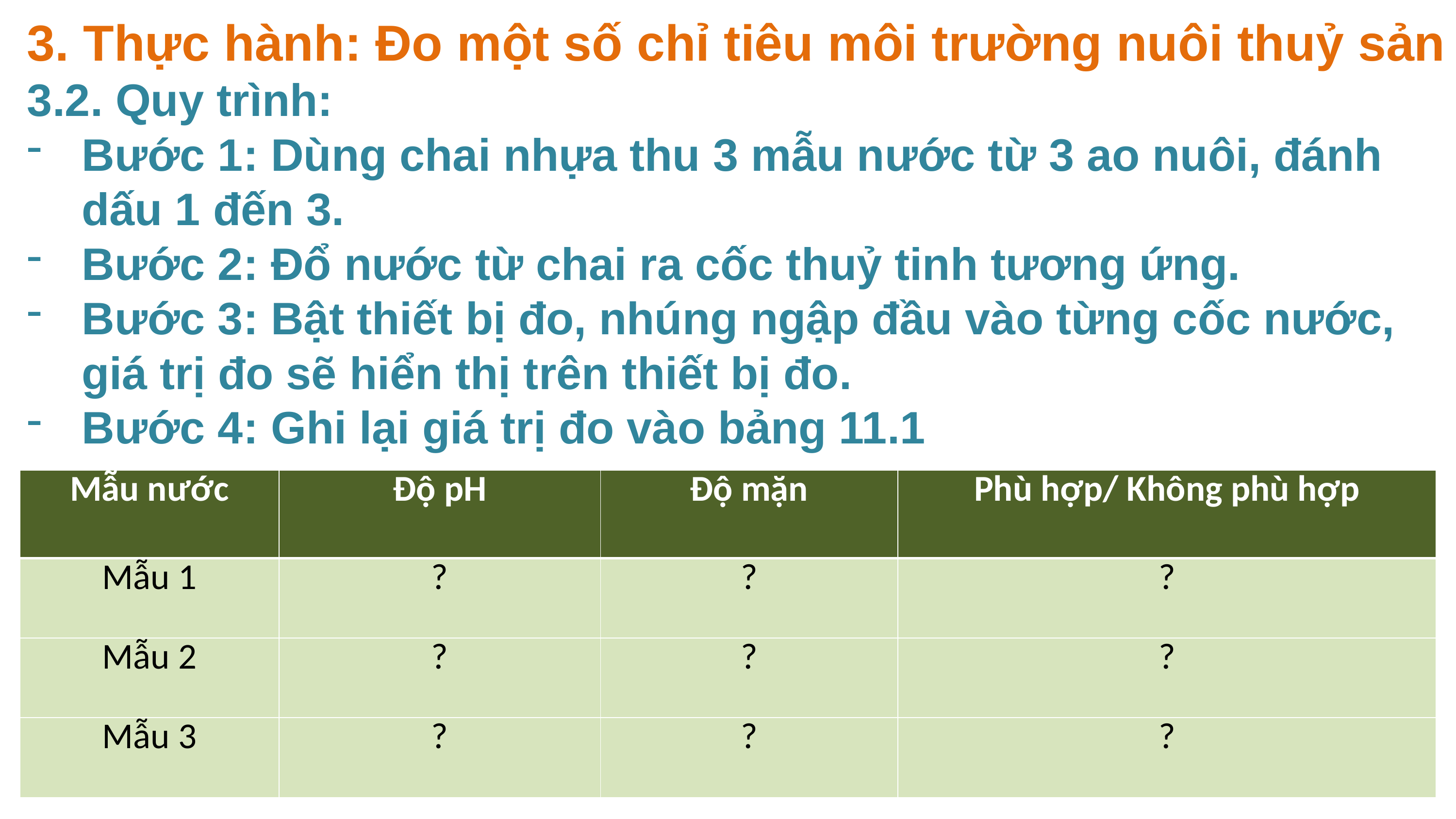

3. Thực hành: Đo một số chỉ tiêu môi trường nuôi thuỷ sản
3.2. Quy trình:
Bước 1: Dùng chai nhựa thu 3 mẫu nước từ 3 ao nuôi, đánh dấu 1 đến 3.
Bước 2: Đổ nước từ chai ra cốc thuỷ tinh tương ứng.
Bước 3: Bật thiết bị đo, nhúng ngập đầu vào từng cốc nước, giá trị đo sẽ hiển thị trên thiết bị đo.
Bước 4: Ghi lại giá trị đo vào bảng 11.1

| Mẫu nước | Độ pH | Độ mặn | Phù hợp/ Không phù hợp |
| --- | --- | --- | --- |
| Mẫu 1 | ? | ? | ? |
| Mẫu 2 | ? | ? | ? |
| Mẫu 3 | ? | ? | ? |